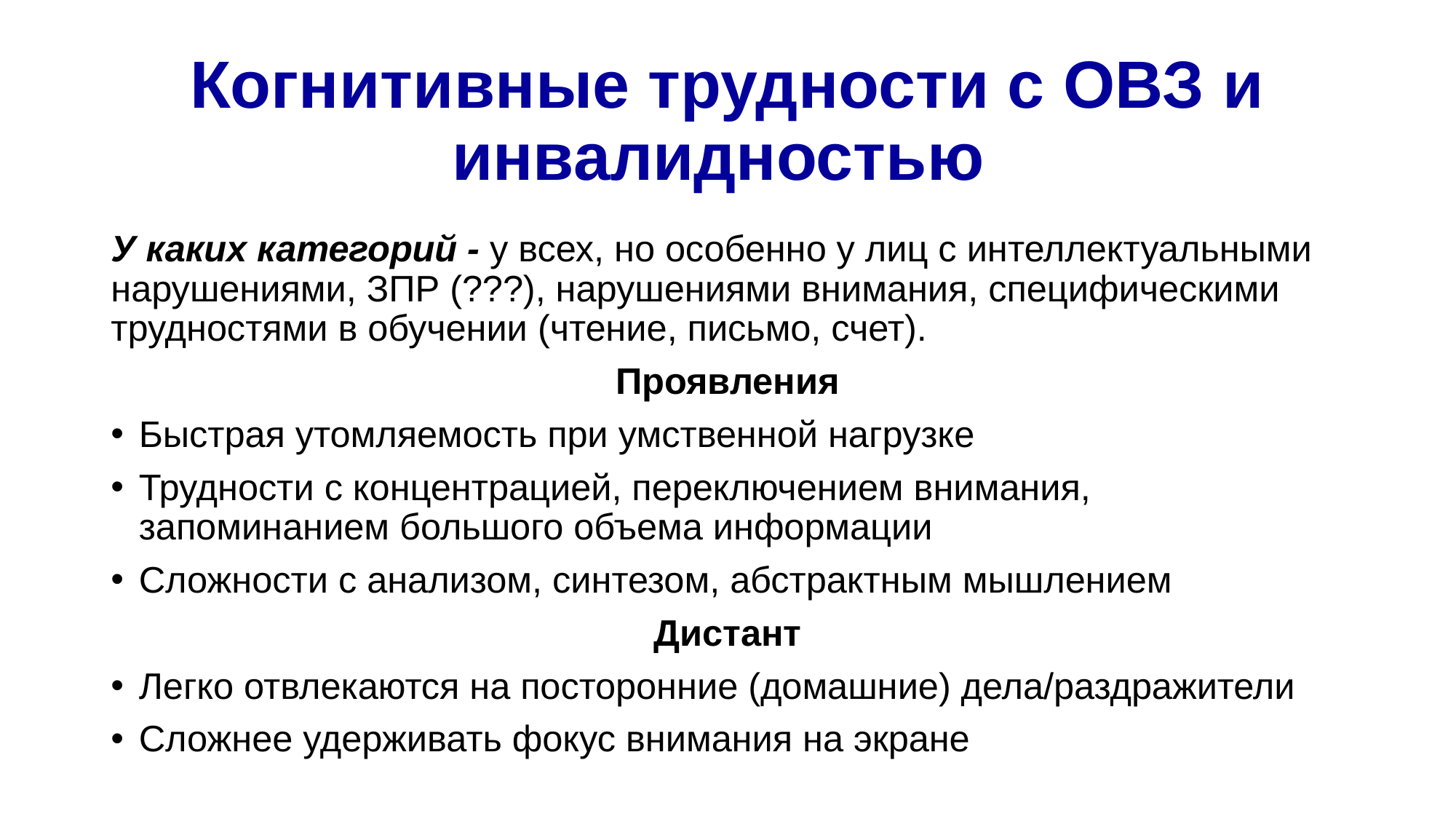

# Когнитивные трудности с ОВЗ и инвалидностью
У каких категорий - у всех, но особенно у лиц с интеллектуальными нарушениями, ЗПР (???), нарушениями внимания, специфическими трудностями в обучении (чтение, письмо, счет).
Проявления
Быстрая утомляемость при умственной нагрузке
Трудности с концентрацией, переключением внимания, запоминанием большого объема информации
Сложности с анализом, синтезом, абстрактным мышлением
Дистант
Легко отвлекаются на посторонние (домашние) дела/раздражители
Сложнее удерживать фокус внимания на экране